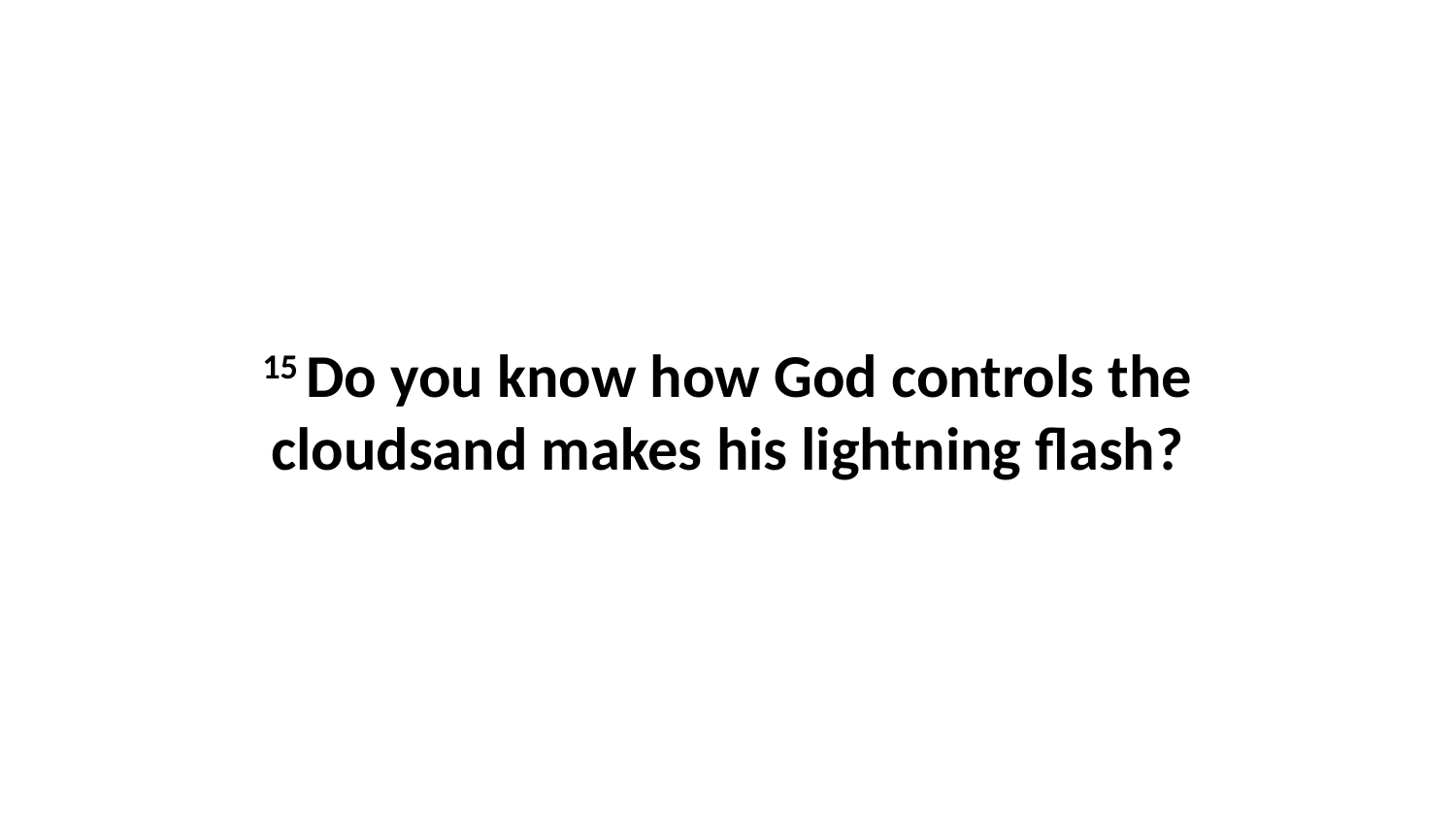

15 Do you know how God controls the cloudsand makes his lightning flash?